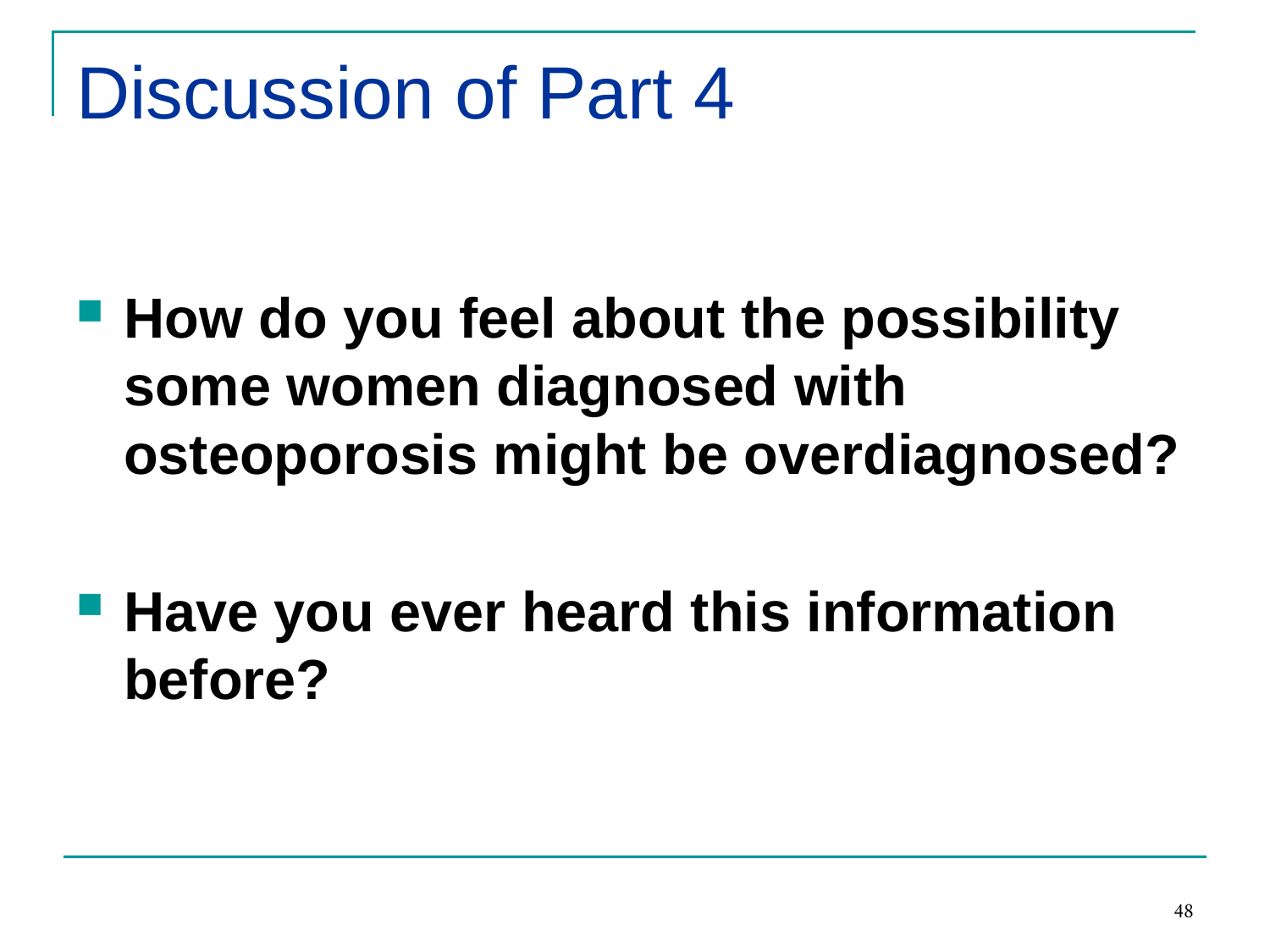

# Discussion of Part 4

How do you feel about the possibility some women diagnosed with osteoporosis might be overdiagnosed?

Have you ever heard this information before?

48